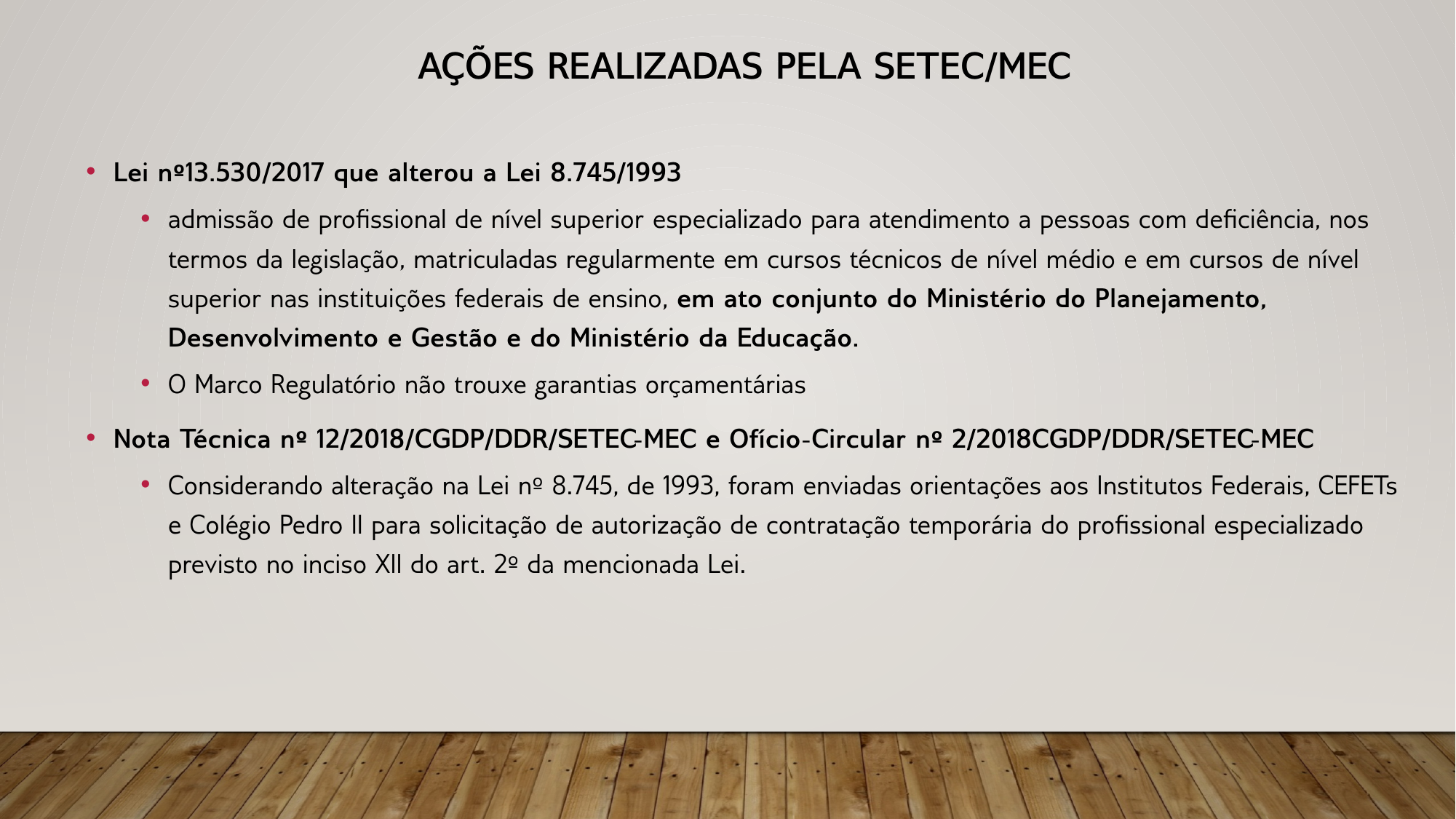

Ações realizadas pela setec/mec
Lei nº13.530/2017 que alterou a Lei 8.745/1993
admissão de profissional de nível superior especializado para atendimento a pessoas com deficiência, nos termos da legislação, matriculadas regularmente em cursos técnicos de nível médio e em cursos de nível superior nas instituições federais de ensino, em ato conjunto do Ministério do Planejamento, Desenvolvimento e Gestão e do Ministério da Educação.
O Marco Regulatório não trouxe garantias orçamentárias
Nota Técnica nº 12/2018/CGDP/DDR/SETEC-MEC e Ofício-Circular nº 2/2018CGDP/DDR/SETEC-MEC
Considerando alteração na Lei nº 8.745, de 1993, foram enviadas orientações aos Institutos Federais, CEFETs e Colégio Pedro II para solicitação de autorização de contratação temporária do profissional especializado previsto no inciso XII do art. 2º da mencionada Lei.